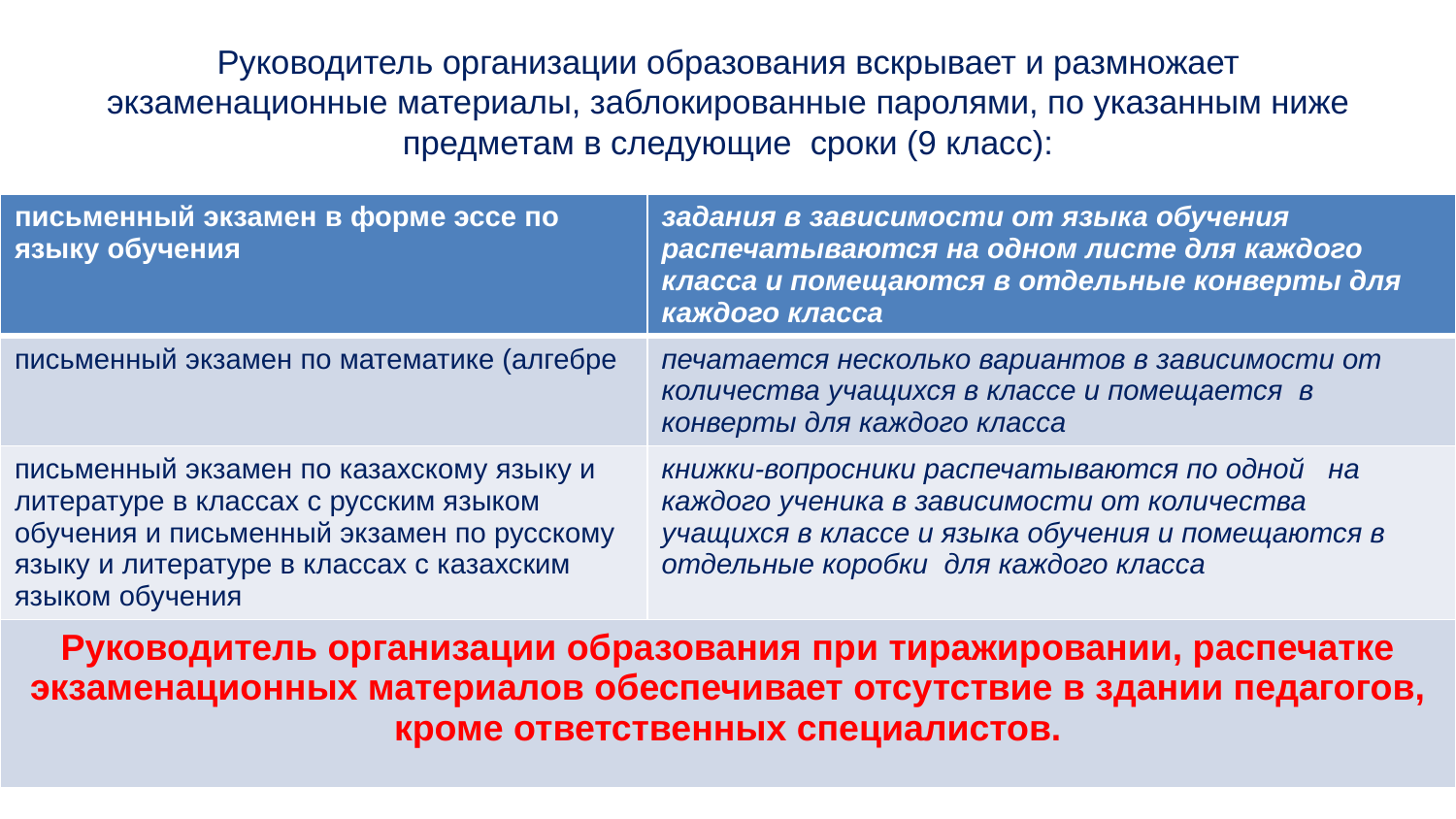

# Руководитель организации образования вскрывает и размножает экзаменационные материалы, заблокированные паролями, по указанным ниже предметам в следующие  сроки (9 класс):
| письменный экзамен в форме эссе по языку обучения | задания в зависимости от языка обучения распечатываются на одном листе для каждого класса и помещаются в отдельные конверты для каждого класса |
| --- | --- |
| письменный экзамен по математике (алгебре | печатается несколько вариантов в зависимости от количества учащихся в классе и помещается в конверты для каждого класса |
| письменный экзамен по казахскому языку и литературе в классах с русским языком обучения и письменный экзамен по русскому языку и литературе в классах с казахским языком обучения | книжки-вопросники распечатываются по одной на каждого ученика в зависимости от количества учащихся в классе и языка обучения и помещаются в отдельные коробки для каждого класса |
| Руководитель организации образования при тиражировании, распечатке экзаменационных материалов обеспечивает отсутствие в здании педагогов, кроме ответственных специалистов. |  |